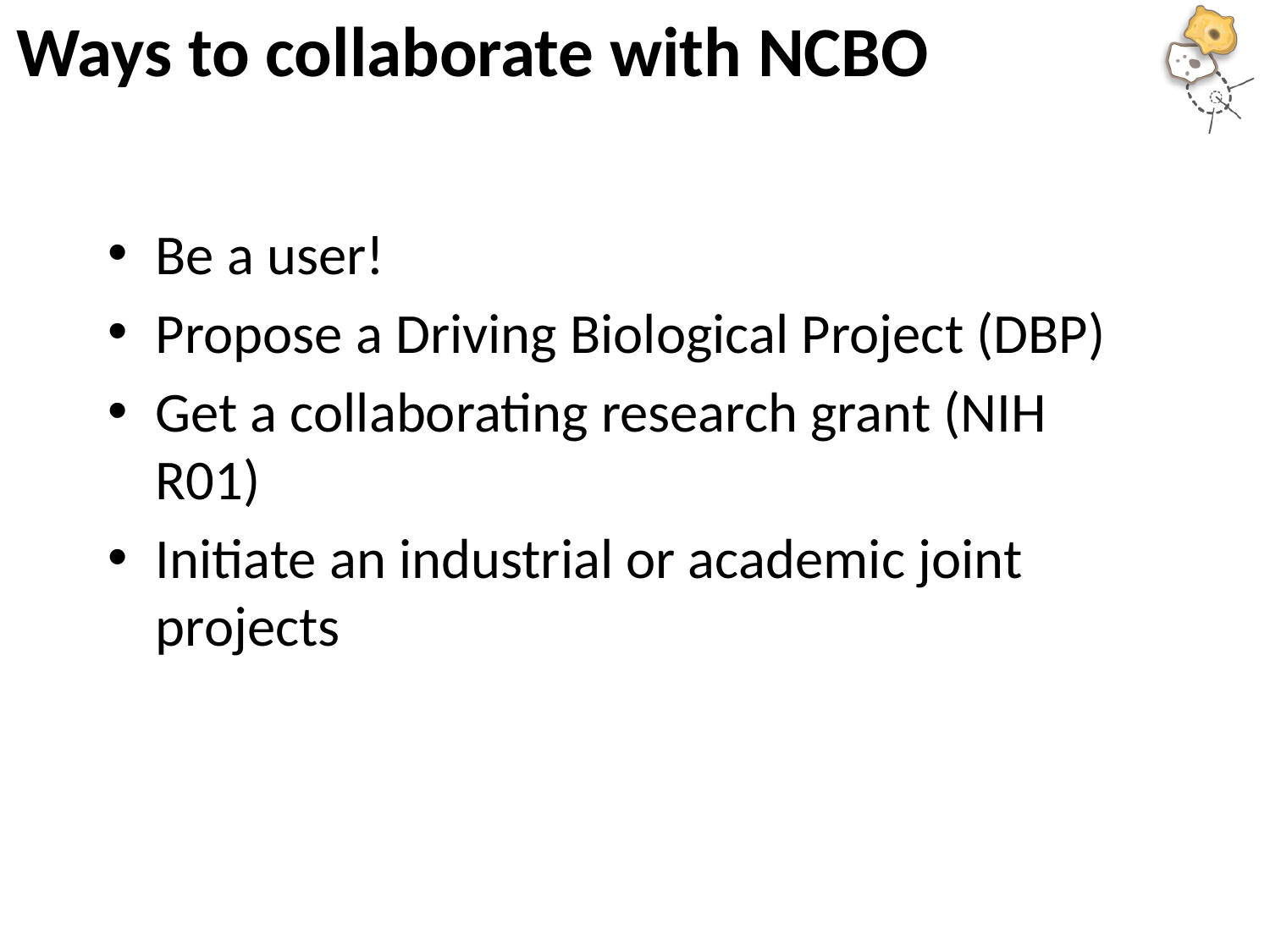

# Ways to collaborate with NCBO
Be a user!
Propose a Driving Biological Project (DBP)
Get a collaborating research grant (NIH R01)
Initiate an industrial or academic joint projects